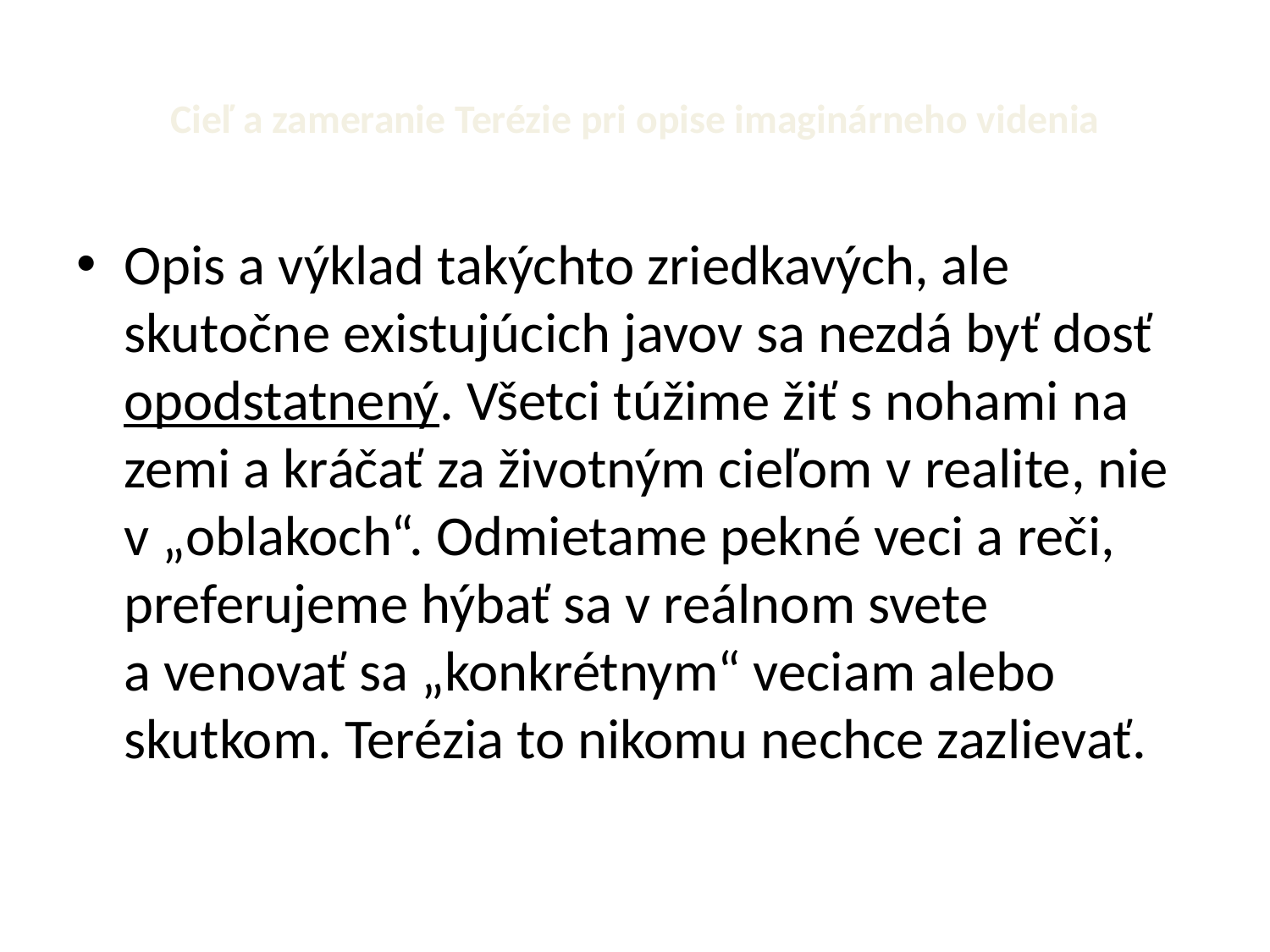

# Cieľ a zameranie Terézie pri opise imaginárneho videnia
Opis a výklad takýchto zriedkavých, ale skutočne existujúcich javov sa nezdá byť dosť opodstatnený. Všetci túžime žiť s nohami na zemi a kráčať za životným cieľom v realite, nie v „oblakoch“. Odmietame pekné veci a reči, preferujeme hýbať sa v reálnom svete a venovať sa „konkrétnym“ veciam alebo skutkom. Terézia to nikomu nechce zazlievať.